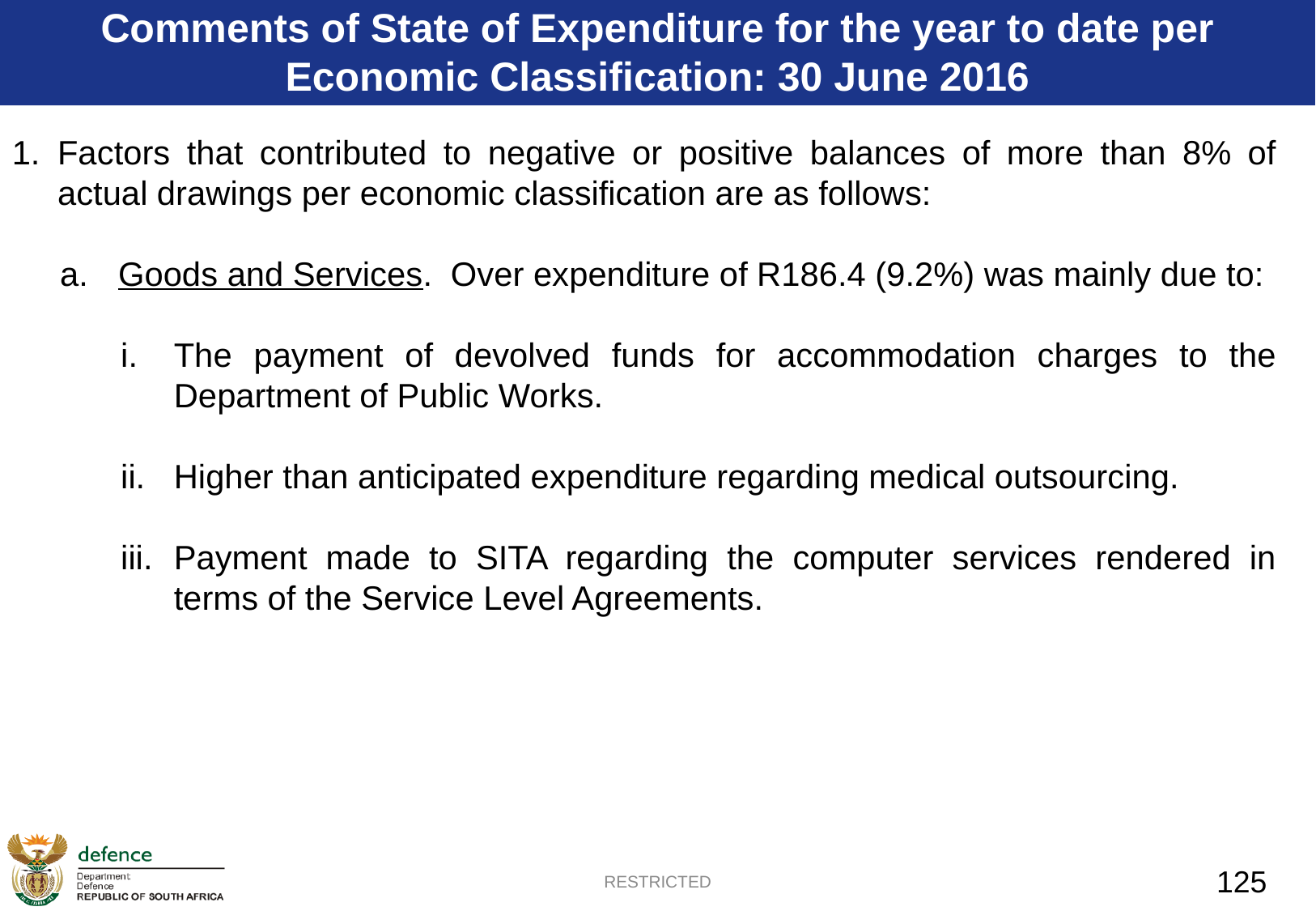

Comments of State of Expenditure for the year to date per Economic Classification: 30 June 2016
Factors that contributed to negative or positive balances of more than 8% of actual drawings per economic classification are as follows:

Goods and Services.  Over expenditure of R186.4 (9.2%) was mainly due to:

The payment of devolved funds for accommodation charges to the Department of Public Works.

Higher than anticipated expenditure regarding medical outsourcing.

Payment made to SITA regarding the computer services rendered in terms of the Service Level Agreements.
CONFIDENTIAL
125